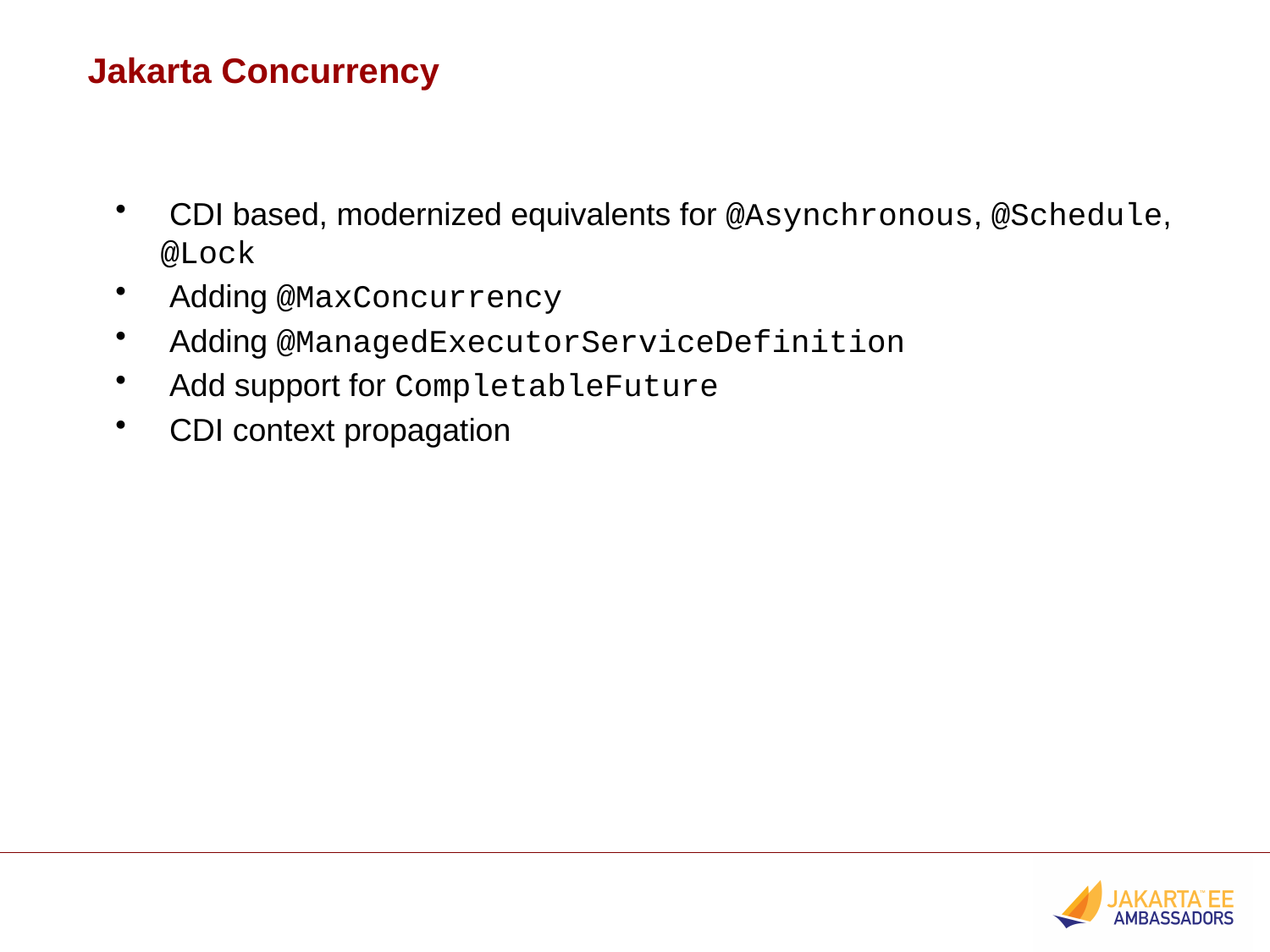

Jakarta Concurrency
 CDI based, modernized equivalents for @Asynchronous, @Schedule, @Lock
 Adding @MaxConcurrency
 Adding @ManagedExecutorServiceDefinition
 Add support for CompletableFuture
 CDI context propagation